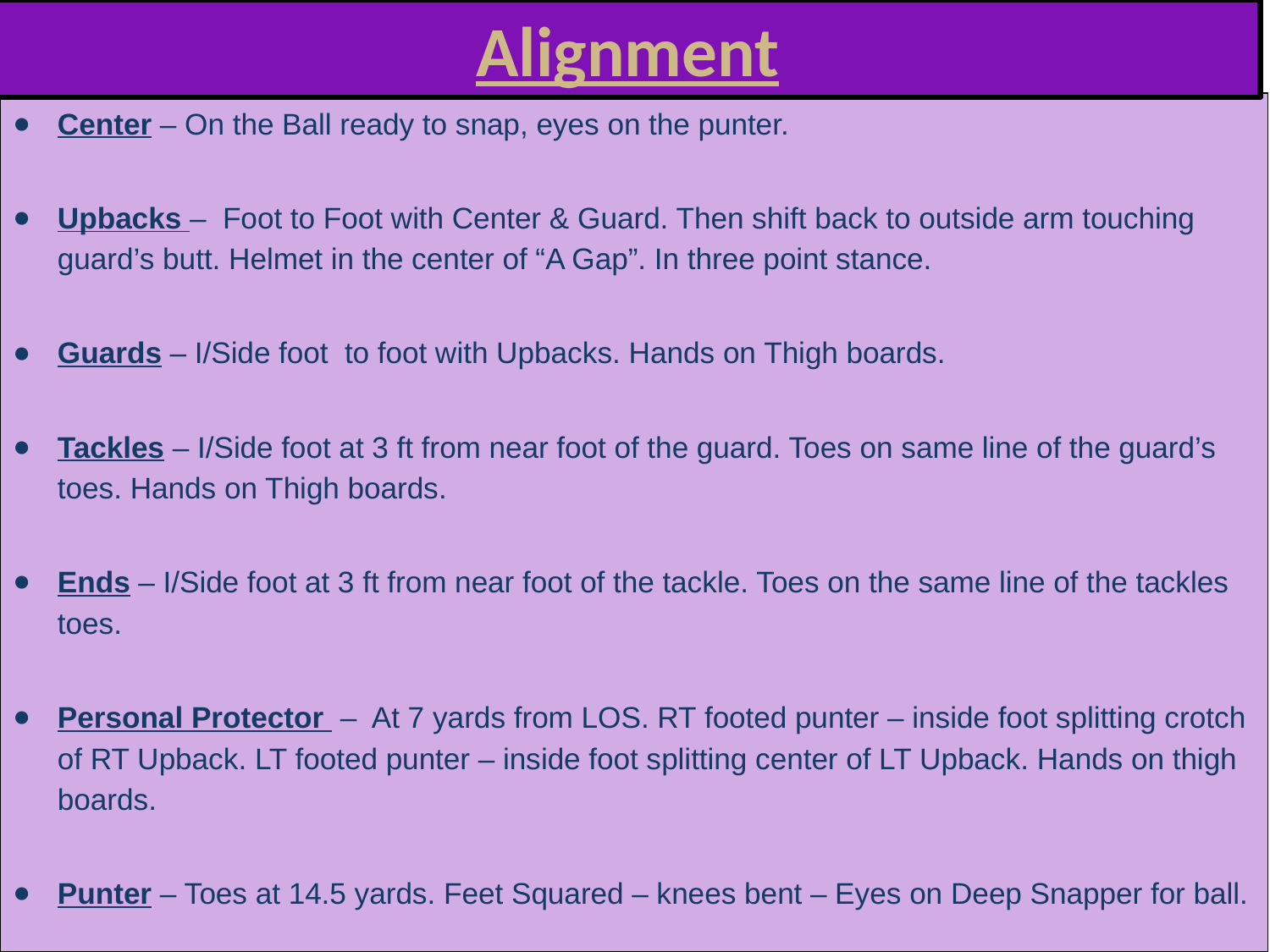

Alignment
Center – On the Ball ready to snap, eyes on the punter.

Upbacks –  Foot to Foot with Center & Guard. Then shift back to outside arm touching guard’s butt. Helmet in the center of “A Gap”. In three point stance.

Guards – I/Side foot  to foot with Upbacks. Hands on Thigh boards.

Tackles – I/Side foot at 3 ft from near foot of the guard. Toes on same line of the guard’s toes. Hands on Thigh boards.

Ends – I/Side foot at 3 ft from near foot of the tackle. Toes on the same line of the tackles toes.

Personal Protector  –  At 7 yards from LOS. RT footed punter – inside foot splitting crotch of RT Upback. LT footed punter – inside foot splitting center of LT Upback. Hands on thigh boards.

Punter – Toes at 14.5 yards. Feet Squared – knees bent – Eyes on Deep Snapper for ball.